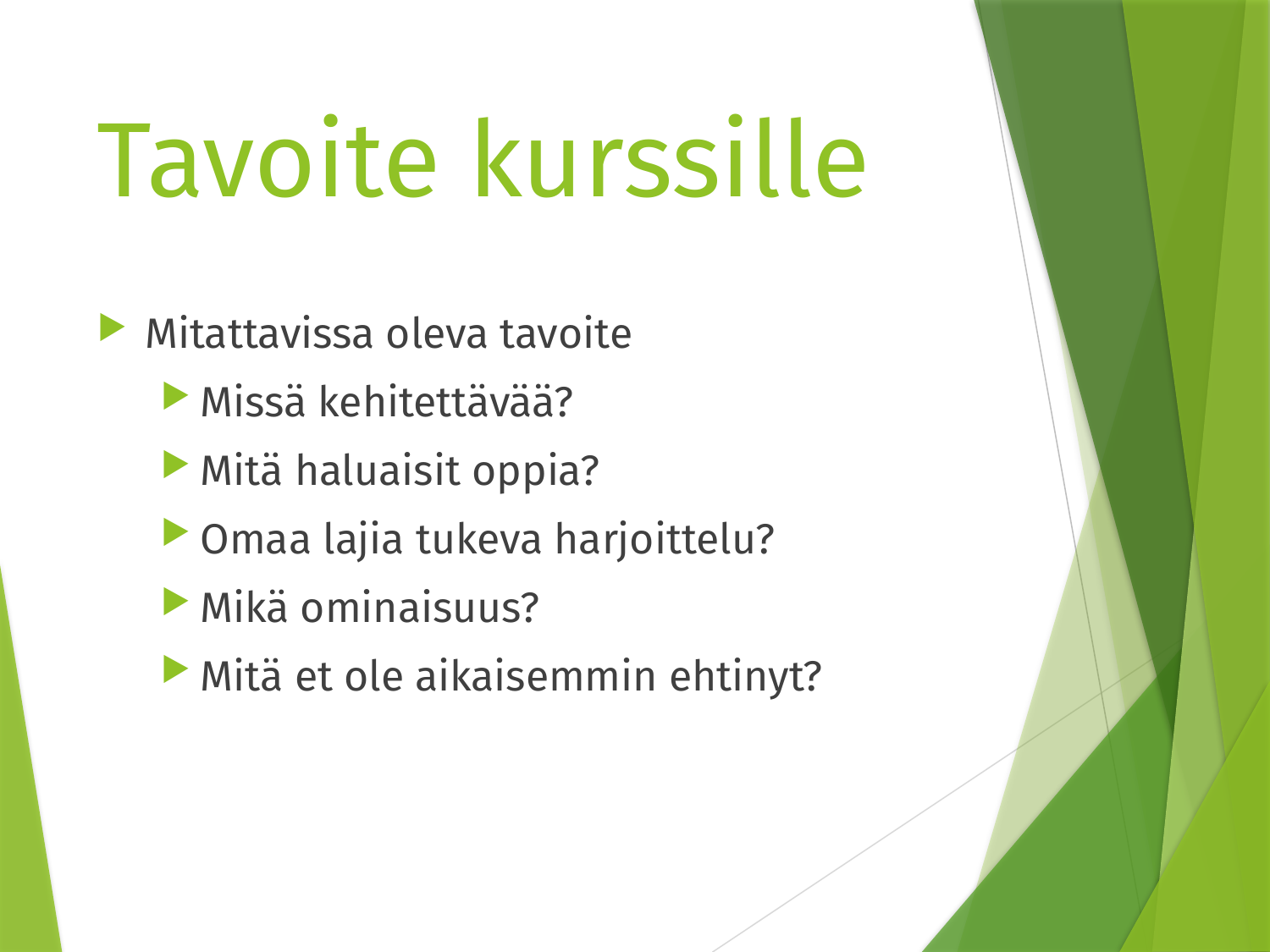

# Tavoite kurssille
Mitattavissa oleva tavoite
Missä kehitettävää?
Mitä haluaisit oppia?
Omaa lajia tukeva harjoittelu?
Mikä ominaisuus?
Mitä et ole aikaisemmin ehtinyt?